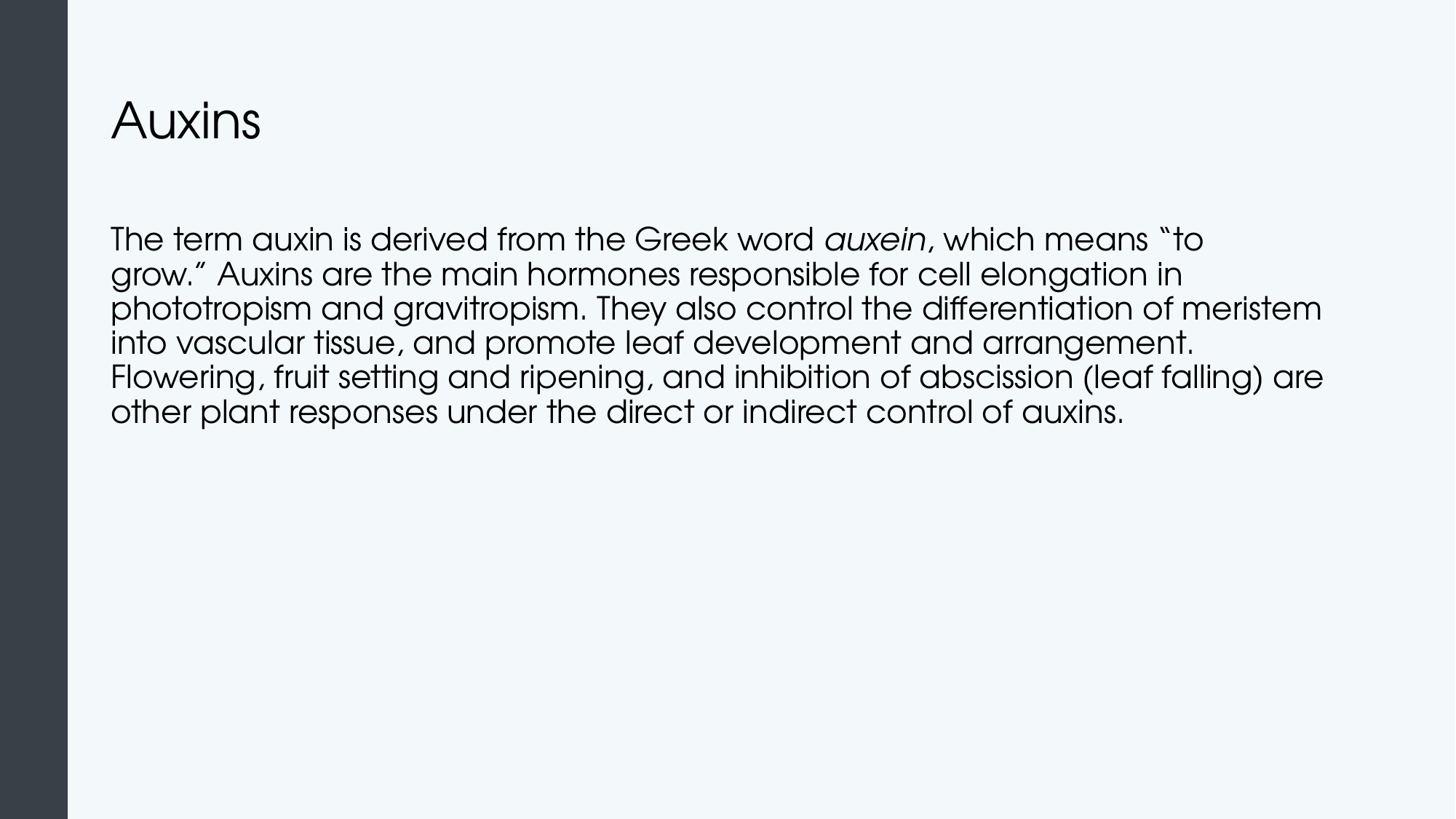

# Auxins
The term auxin is derived from the Greek word auxein, which means “to grow.” Auxins are the main hormones responsible for cell elongation in phototropism and gravitropism. They also control the differentiation of meristem into vascular tissue, and promote leaf development and arrangement. Flowering, fruit setting and ripening, and inhibition of abscission (leaf falling) are other plant responses under the direct or indirect control of auxins.